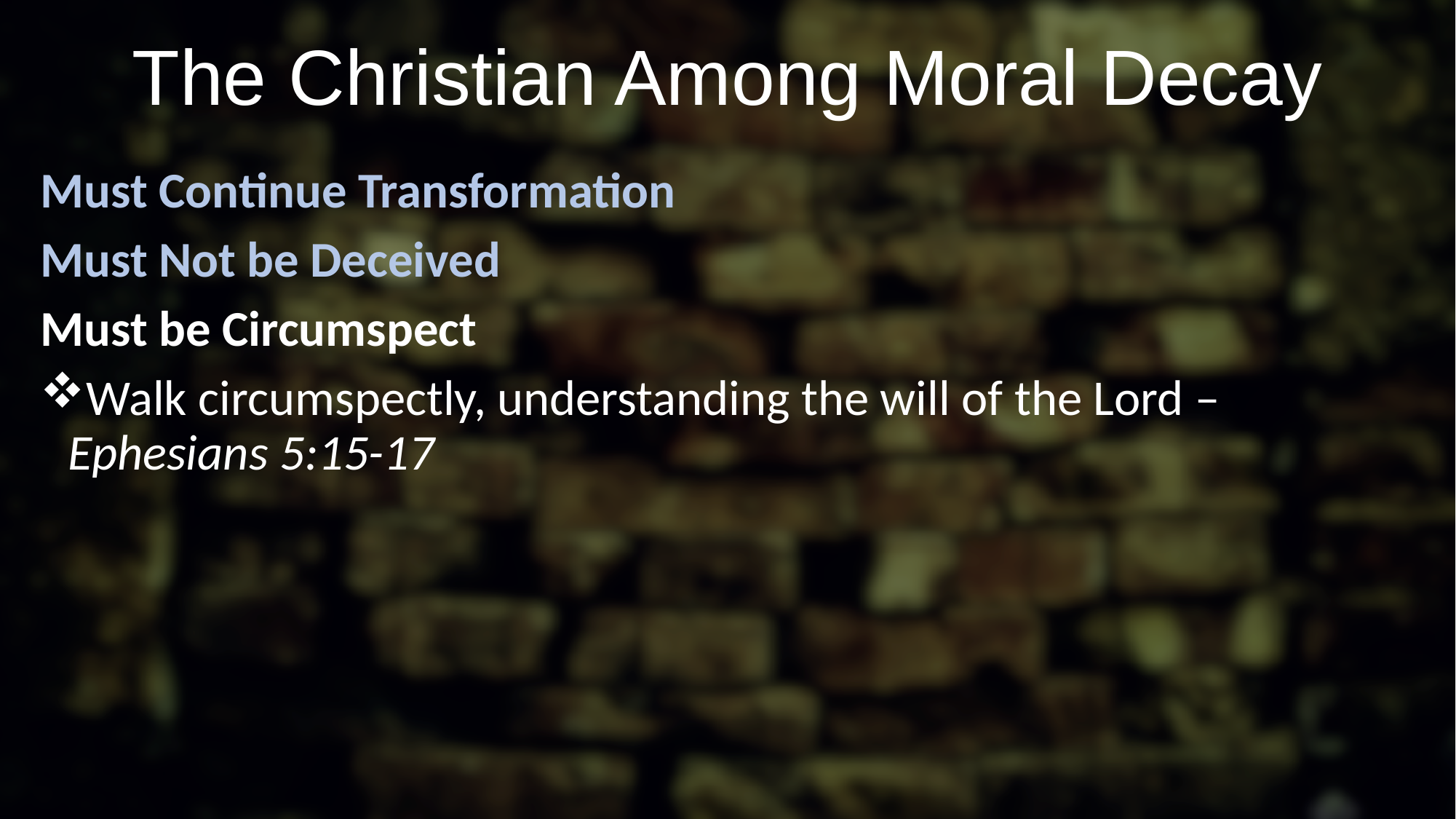

# The Christian Among Moral Decay
Must Continue Transformation
Must Not be Deceived
Must be Circumspect
Walk circumspectly, understanding the will of the Lord – Ephesians 5:15-17